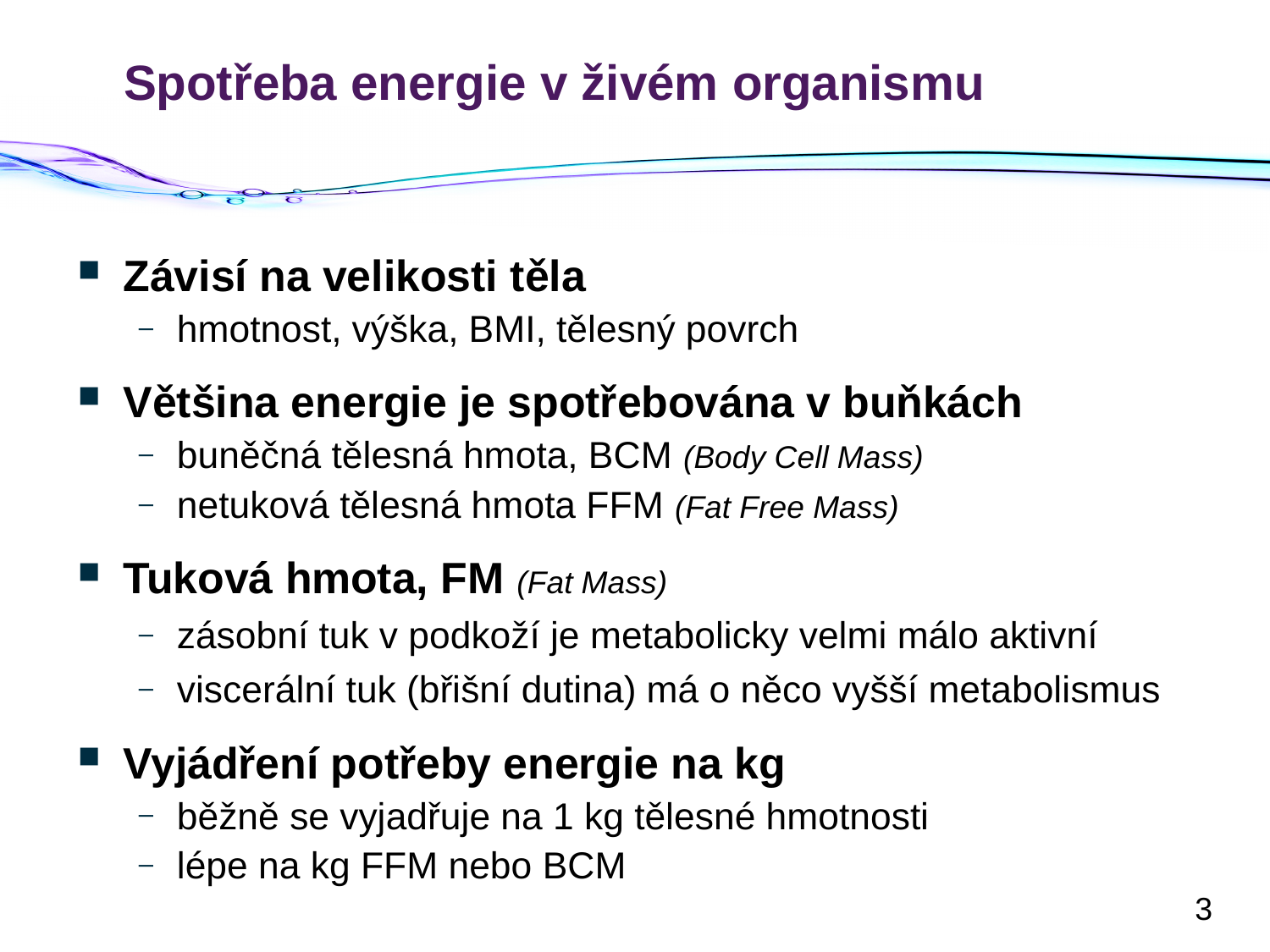

# Spotřeba energie v živém organismu
Závisí na velikosti těla
hmotnost, výška, BMI, tělesný povrch
Většina energie je spotřebována v buňkách
buněčná tělesná hmota, BCM (Body Cell Mass)
netuková tělesná hmota FFM (Fat Free Mass)
Tuková hmota, FM (Fat Mass)
zásobní tuk v podkoží je metabolicky velmi málo aktivní
viscerální tuk (břišní dutina) má o něco vyšší metabolismus
Vyjádření potřeby energie na kg
běžně se vyjadřuje na 1 kg tělesné hmotnosti
lépe na kg FFM nebo BCM
3